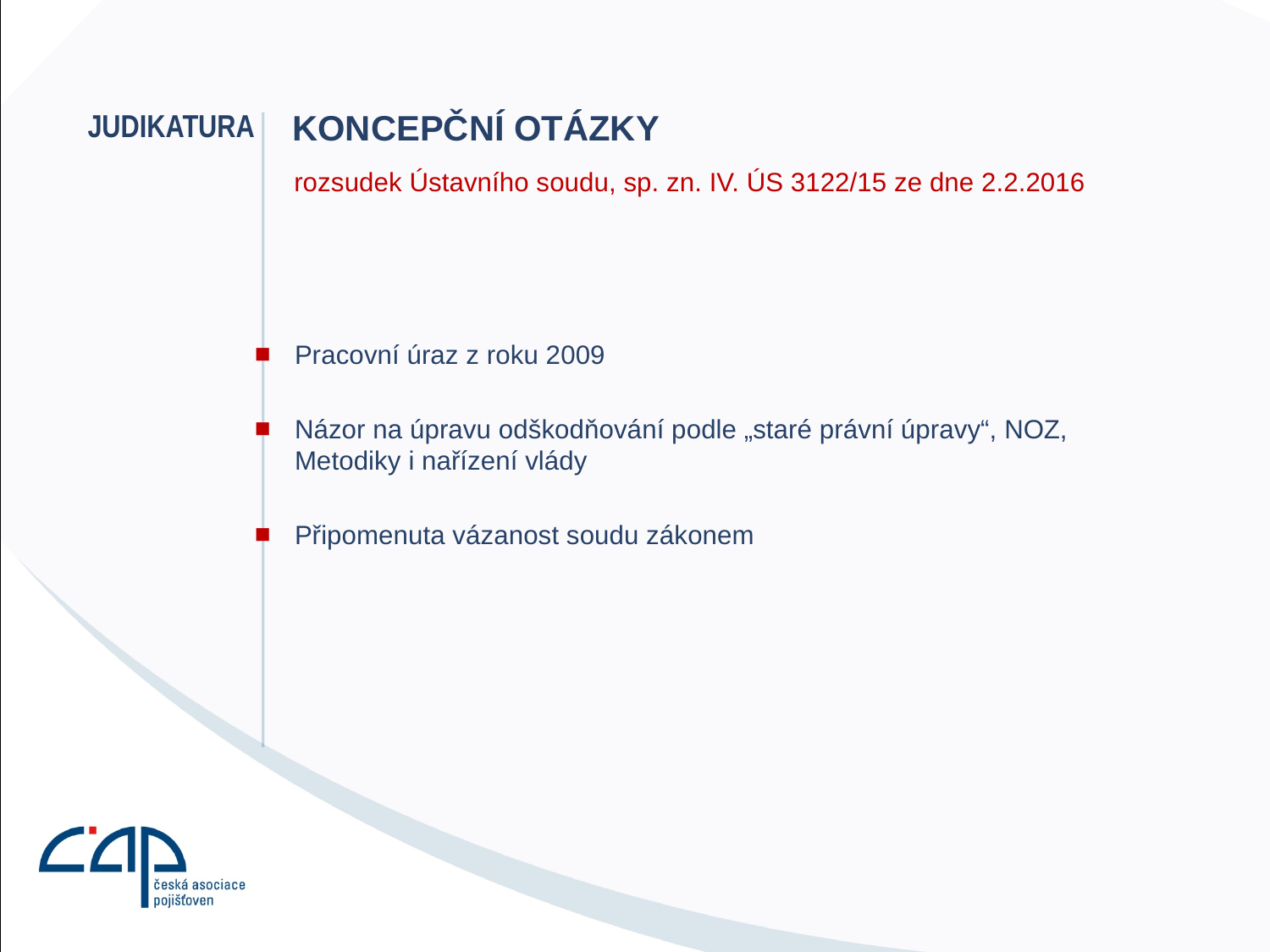

# JUDIKATURA
Koncepční otázky
rozsudek Ústavního soudu, sp. zn. IV. ÚS 3122/15 ze dne 2.2.2016

Pracovní úraz z roku 2009

Názor na úpravu odškodňování podle „staré právní úpravy“, NOZ, Metodiky i nařízení vlády

Připomenuta vázanost soudu zákonem